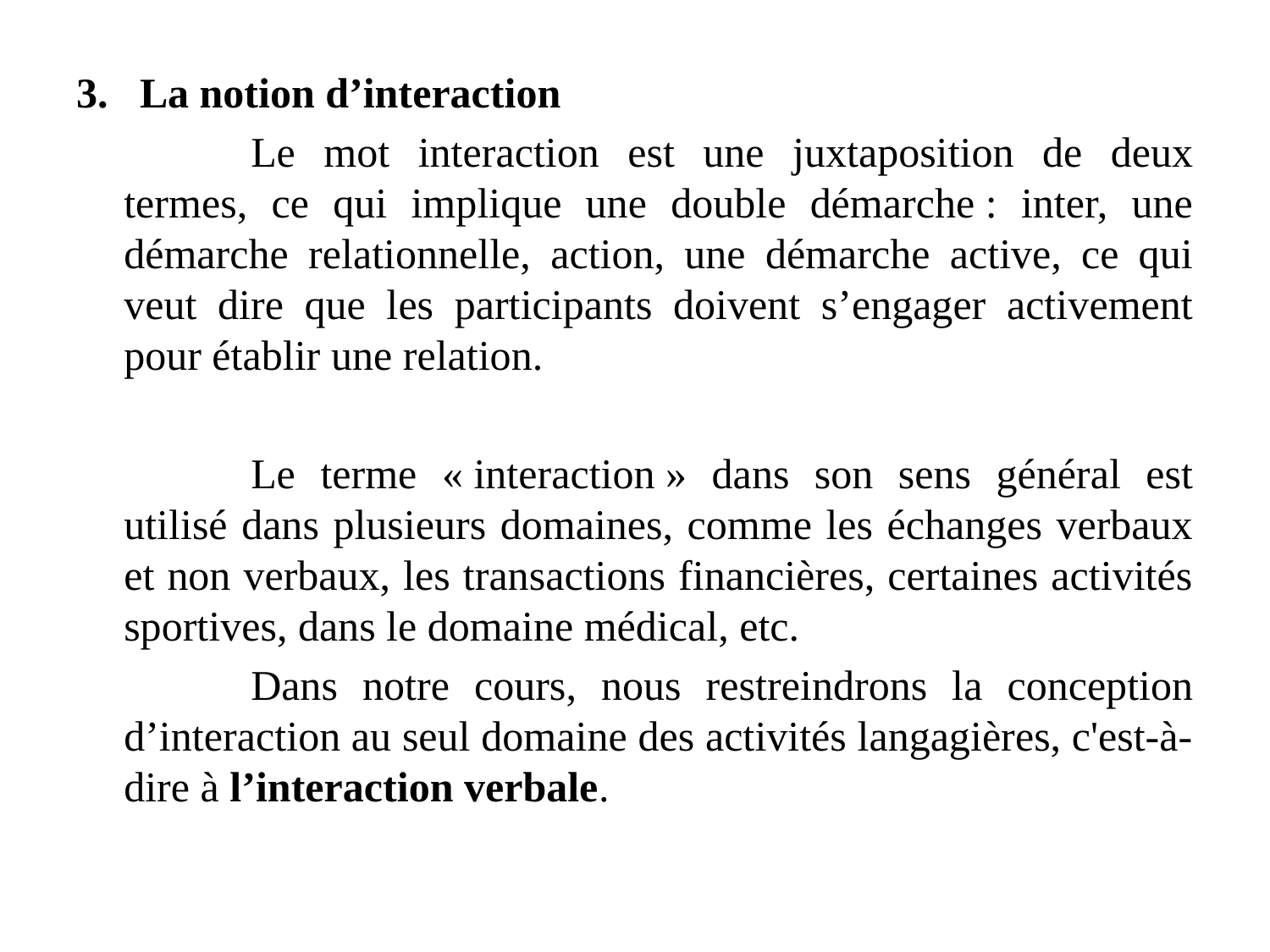

La notion d’interaction
		Le mot interaction est une juxtaposition de deux termes, ce qui implique une double démarche : inter, une démarche relationnelle, action, une démarche active, ce qui veut dire que les participants doivent s’engager activement pour établir une relation.

		Le terme « interaction » dans son sens général est utilisé dans plusieurs domaines, comme les échanges verbaux et non verbaux, les transactions financières, certaines activités sportives, dans le domaine médical, etc.
		Dans notre cours, nous restreindrons la conception d’interaction au seul domaine des activités langagières, c'est-à-dire à l’interaction verbale.